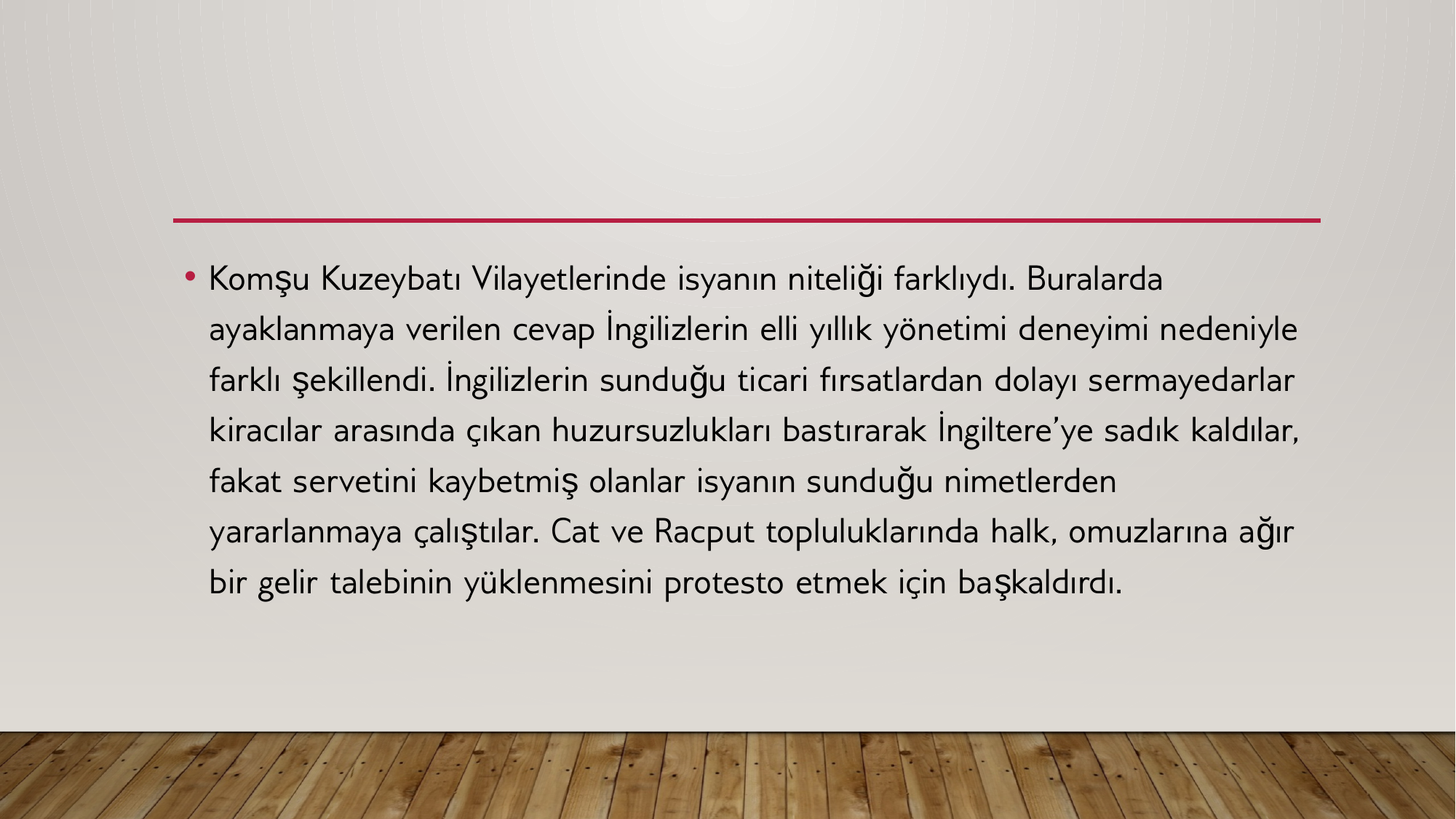

Komşu Kuzeybatı Vilayetlerinde isyanın niteliği farklıydı. Buralarda ayaklanmaya verilen cevap İngilizlerin elli yıllık yönetimi deneyimi nedeniyle farklı şekillendi. İngilizlerin sunduğu ticari fırsatlardan dolayı sermayedarlar kiracılar arasında çıkan huzursuzlukları bastırarak İngiltere’ye sadık kaldılar, fakat servetini kaybetmiş olanlar isyanın sunduğu nimetlerden yararlanmaya çalıştılar. Cat ve Racput topluluklarında halk, omuzlarına ağır bir gelir talebinin yüklenmesini protesto etmek için başkaldırdı.